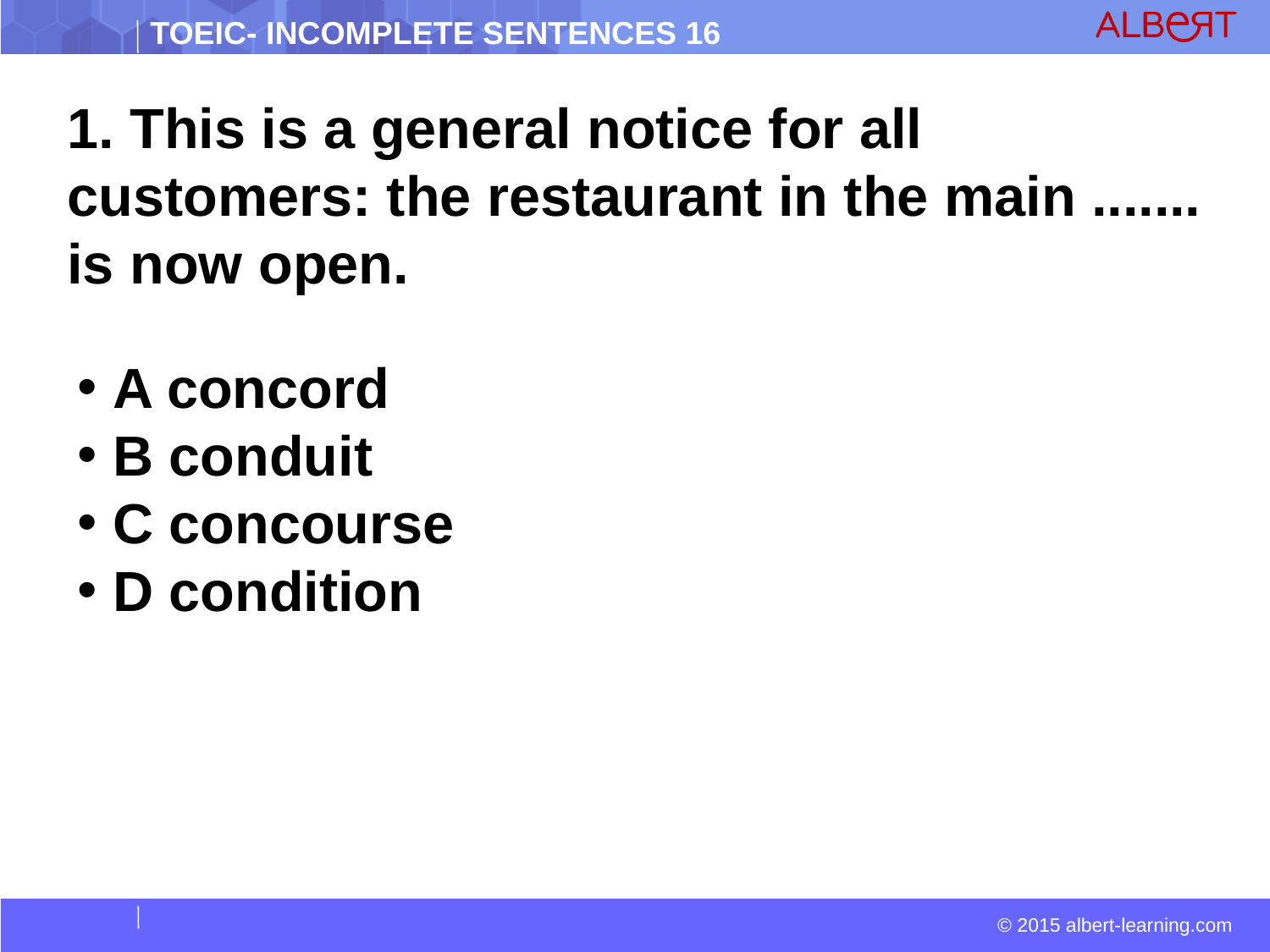

1. This is a general notice for all customers: the restaurant in the main ....... is now open.
 A concord
 B conduit
 C concourse
 D condition